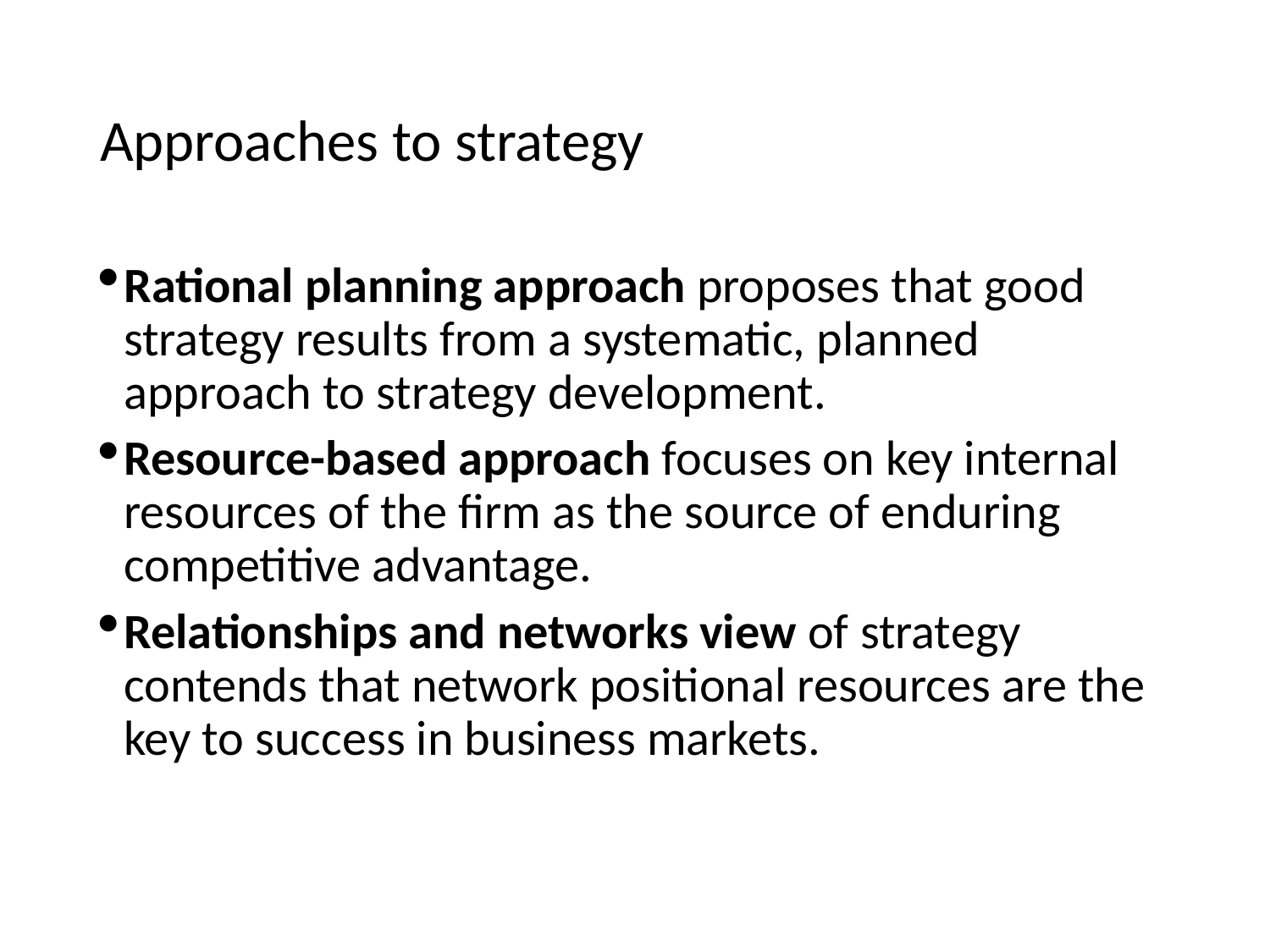

# Approaches to strategy
Rational planning approach proposes that good strategy results from a systematic, planned approach to strategy development.
Resource-based approach focuses on key internal resources of the firm as the source of enduring competitive advantage.
Relationships and networks view of strategy contends that network positional resources are the key to success in business markets.